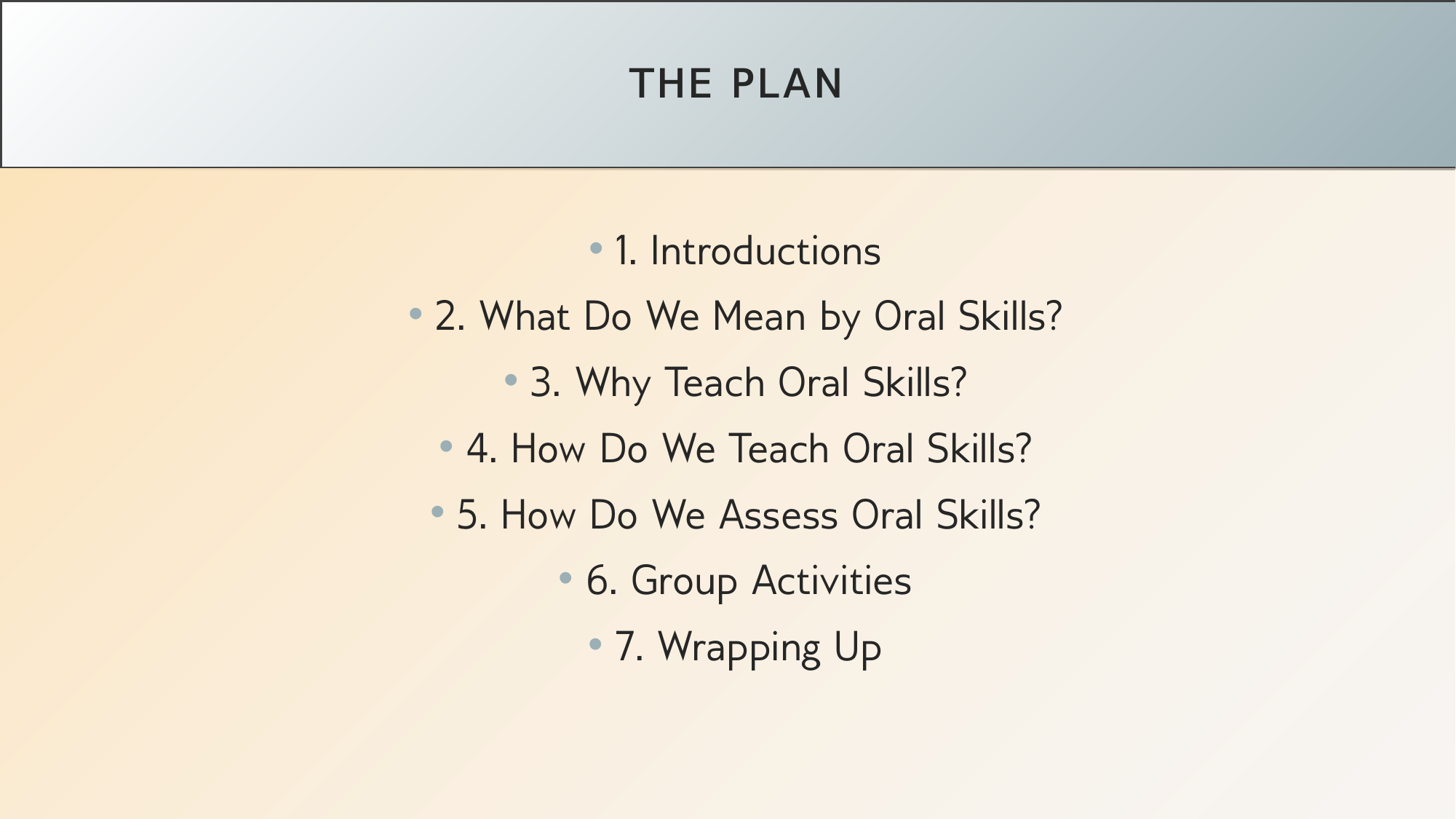

# The Plan

1. Introductions
2. What Do We Mean by Oral Skills?
3. Why Teach Oral Skills?
4. How Do We Teach Oral Skills?
5. How Do We Assess Oral Skills?
6. Group Activities
7. Wrapping Up